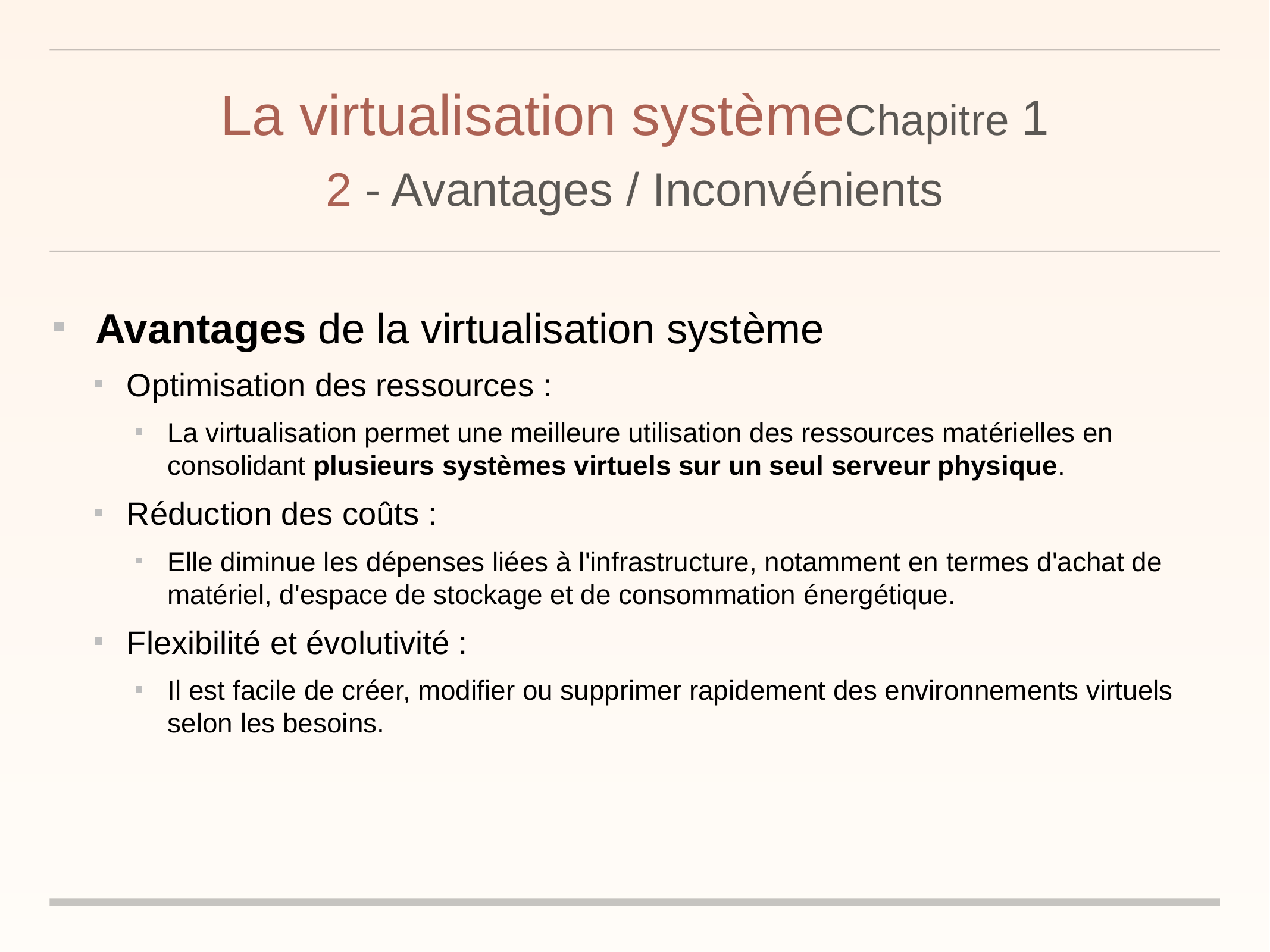

# La virtualisation système	Chapitre 1
2 - Avantages / Inconvénients
Avantages de la virtualisation système
Optimisation des ressources :
La virtualisation permet une meilleure utilisation des ressources matérielles en consolidant plusieurs systèmes virtuels sur un seul serveur physique.
Réduction des coûts :
Elle diminue les dépenses liées à l'infrastructure, notamment en termes d'achat de matériel, d'espace de stockage et de consommation énergétique.
Flexibilité et évolutivité :
Il est facile de créer, modifier ou supprimer rapidement des environnements virtuels selon les besoins.
9